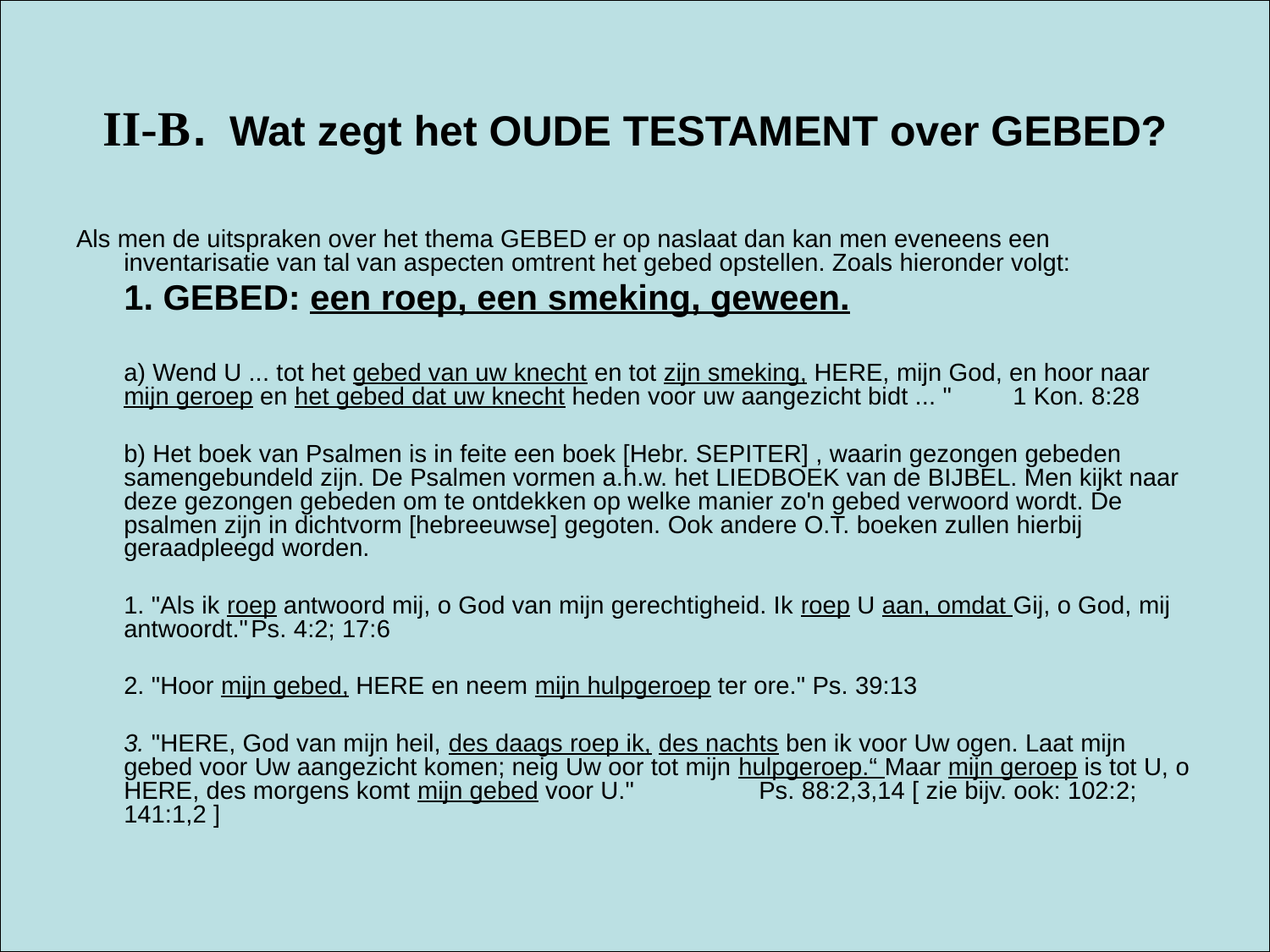

# II-B. Wat zegt het OUDE TESTAMENT over GEBED?
Als men de uitspraken over het thema GEBED er op naslaat dan kan men eveneens een inventarisatie van tal van aspecten omtrent het gebed opstellen. Zoals hieronder volgt:
	1. GEBED: een roep, een smeking, geween.

	a) Wend U ... tot het gebed van uw knecht en tot zijn smeking, HERE, mijn God, en hoor naar mijn geroep en het gebed dat uw knecht heden voor uw aangezicht bidt ... "	1 Kon. 8:28

	b) Het boek van Psalmen is in feite een boek [Hebr. SEPITER] , waarin gezongen gebeden samengebundeld zijn. De Psalmen vormen a.h.w. het LIEDBOEK van de BIJBEL. Men kijkt naar deze gezongen gebeden om te ontdekken op welke manier zo'n gebed verwoord wordt. De psalmen zijn in dichtvorm [hebreeuwse] gegoten. Ook andere O.T. boeken zullen hierbij geraadpleegd worden.

	1. "Als ik roep antwoord mij, o God van mijn gerechtigheid. Ik roep U aan, omdat Gij, o God, mij antwoordt."	Ps. 4:2; 17:6

	2. "Hoor mijn gebed, HERE en neem mijn hulpgeroep ter ore." Ps. 39:13

	3. "HERE, God van mijn heil, des daags roep ik, des nachts ben ik voor Uw ogen. Laat mijn gebed voor Uw aangezicht komen; neig Uw oor tot mijn hulpgeroep.“ Maar mijn geroep is tot U, o HERE, des morgens komt mijn gebed voor U."	Ps. 88:2,3,14 [ zie bijv. ook: 102:2; 141:1,2 ]